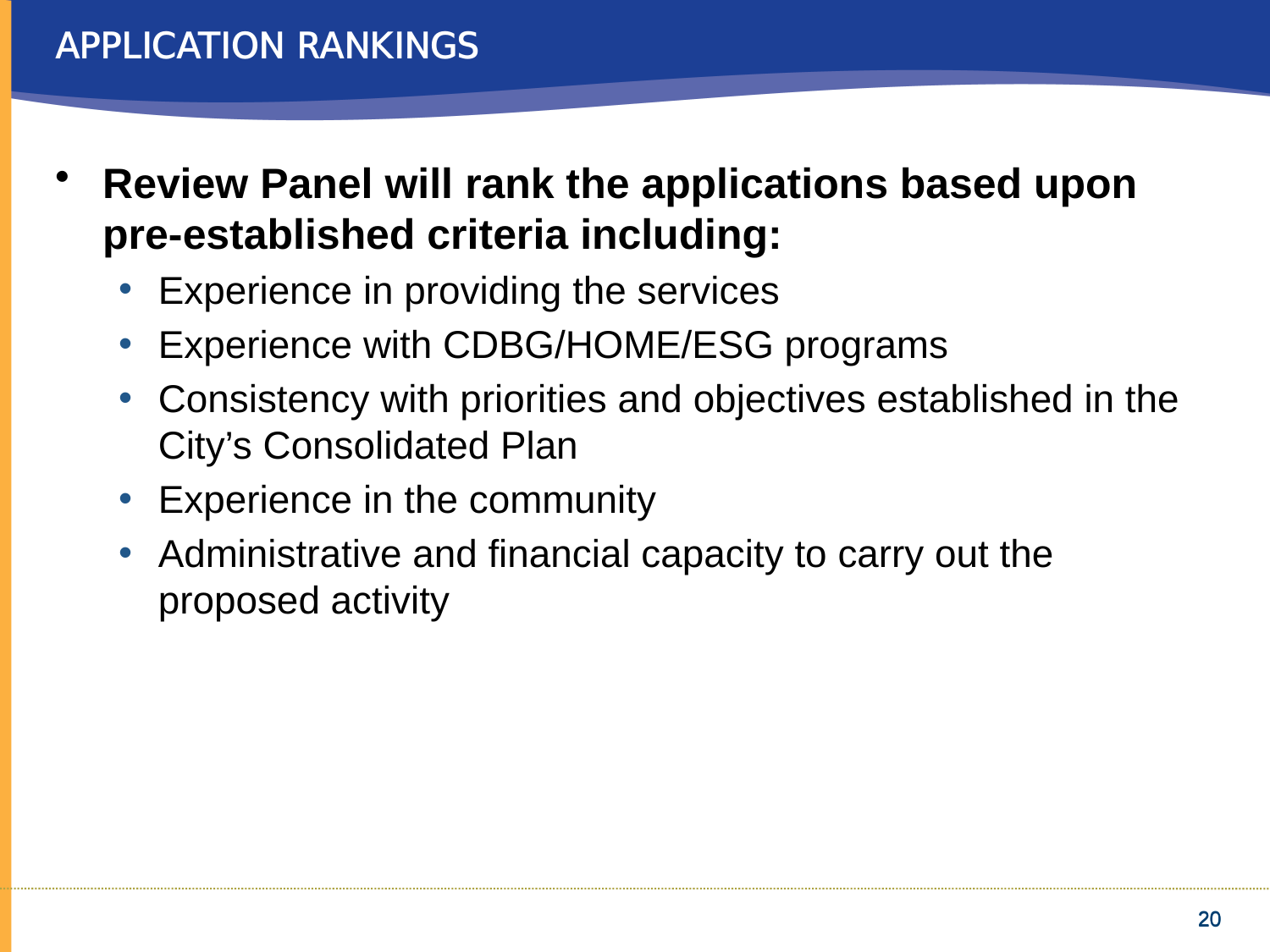

APPLICATION RANKINGS
Review Panel will rank the applications based upon pre-established criteria including:
Experience in providing the services
Experience with CDBG/HOME/ESG programs
Consistency with priorities and objectives established in the City’s Consolidated Plan
Experience in the community
Administrative and financial capacity to carry out the proposed activity
20
20